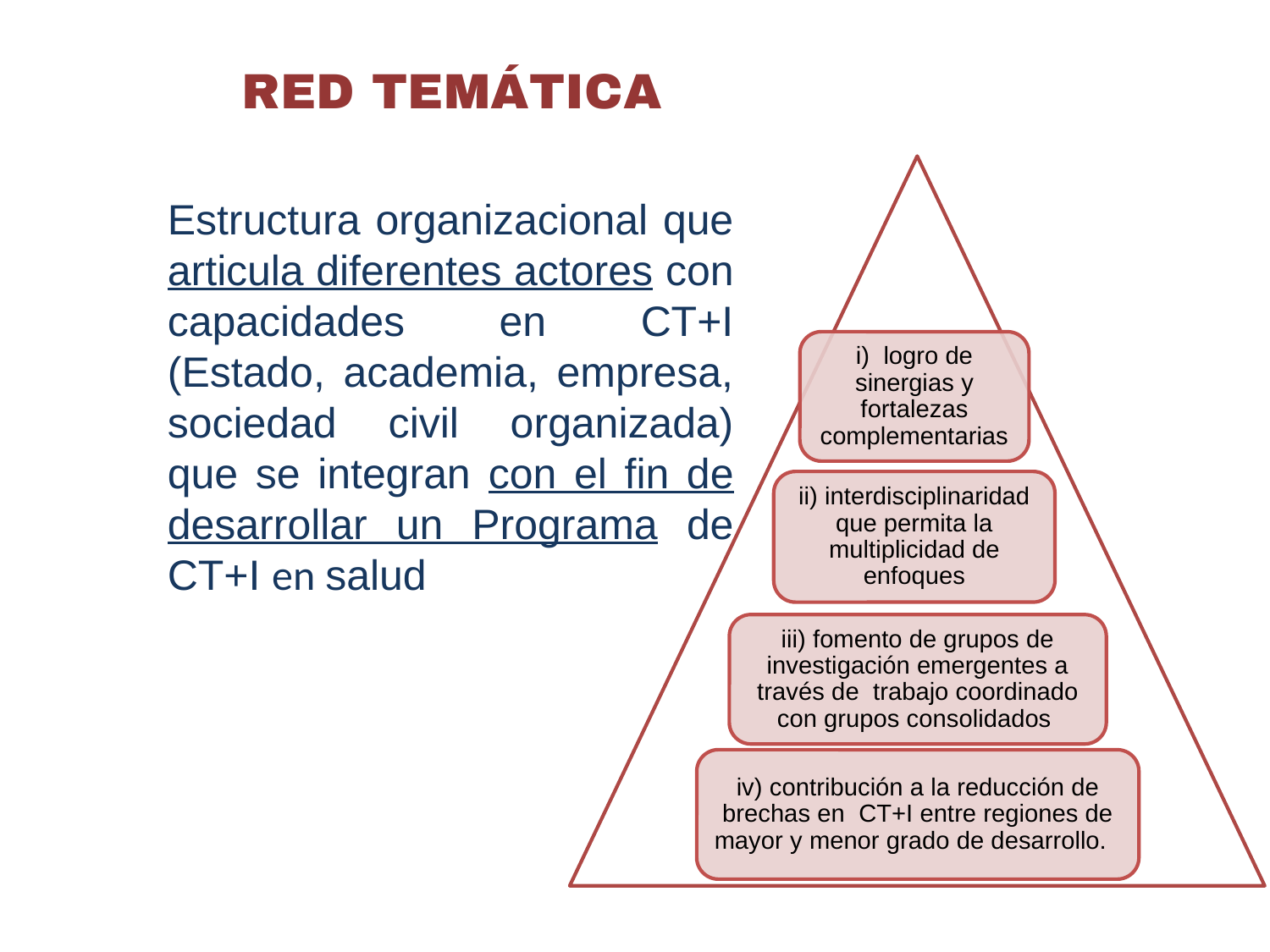

# RED TEMÁTICA
i)  logro de sinergias y fortalezas complementarias
ii) interdisciplinaridad que permita la multiplicidad de enfoques
iii) fomento de grupos de investigación emergentes a través de  trabajo coordinado con grupos consolidados
iv) contribución a la reducción de brechas en  CT+I entre regiones de mayor y menor grado de desarrollo.
Estructura organizacional que articula diferentes actores con capacidades en CT+I (Estado, academia, empresa, sociedad civil organizada) que se integran con el fin de desarrollar un Programa de CT+I en salud